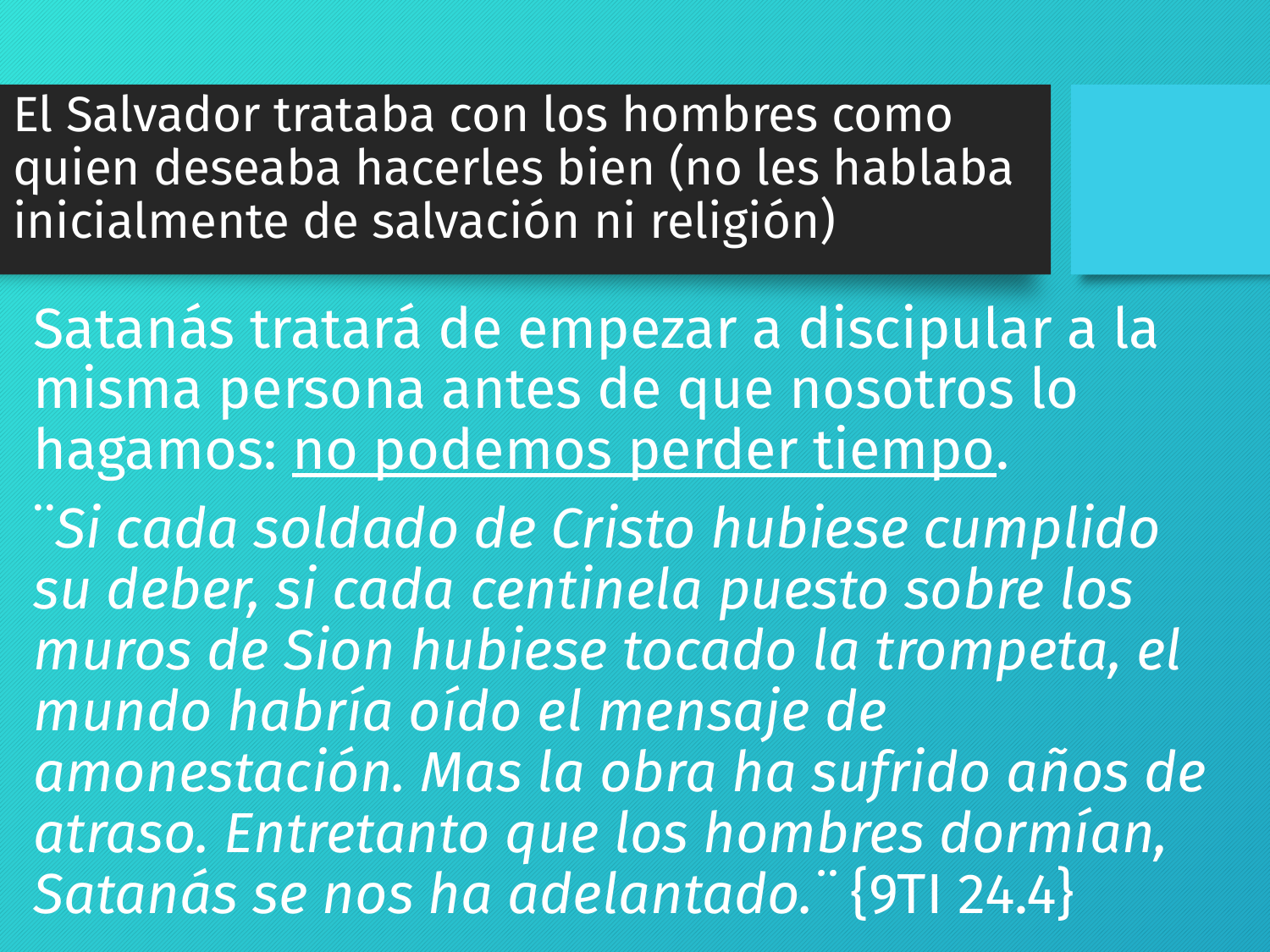

# El Salvador trataba con los hombres como quien deseaba hacerles bien (no les hablaba inicialmente de salvación ni religión)
Satanás tratará de empezar a discipular a la misma persona antes de que nosotros lo hagamos: no podemos perder tiempo.
¨Si cada soldado de Cristo hubiese cumplido su deber, si cada centinela puesto sobre los muros de Sion hubiese tocado la trompeta, el mundo habría oído el mensaje de amonestación. Mas la obra ha sufrido años de atraso. Entretanto que los hombres dormían, Satanás se nos ha adelantado.¨ {9TI 24.4}